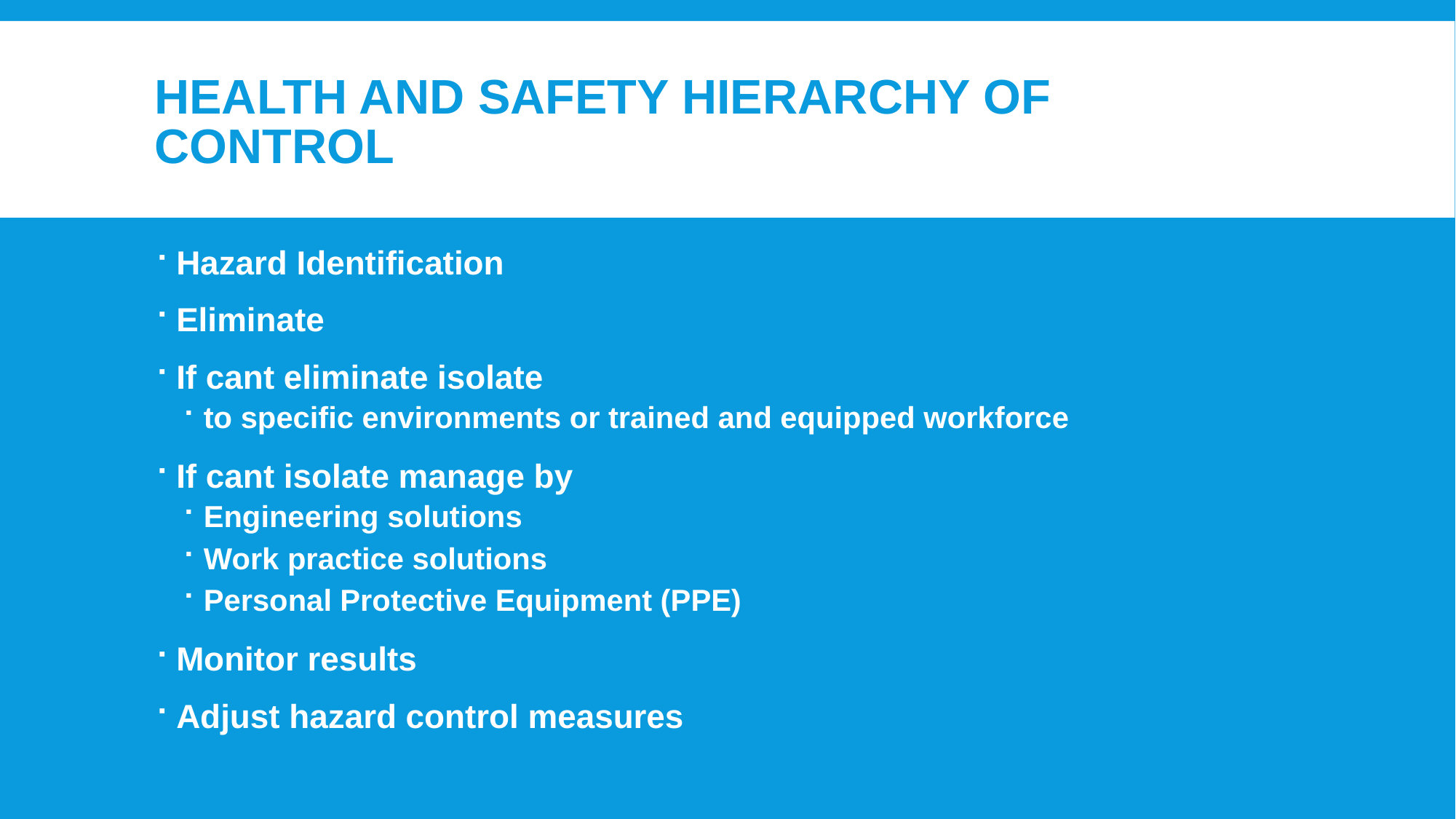

# Health and Safety Hierarchy of Control
Hazard Identification
Eliminate
If cant eliminate isolate
to specific environments or trained and equipped workforce
If cant isolate manage by
Engineering solutions
Work practice solutions
Personal Protective Equipment (PPE)
Monitor results
Adjust hazard control measures